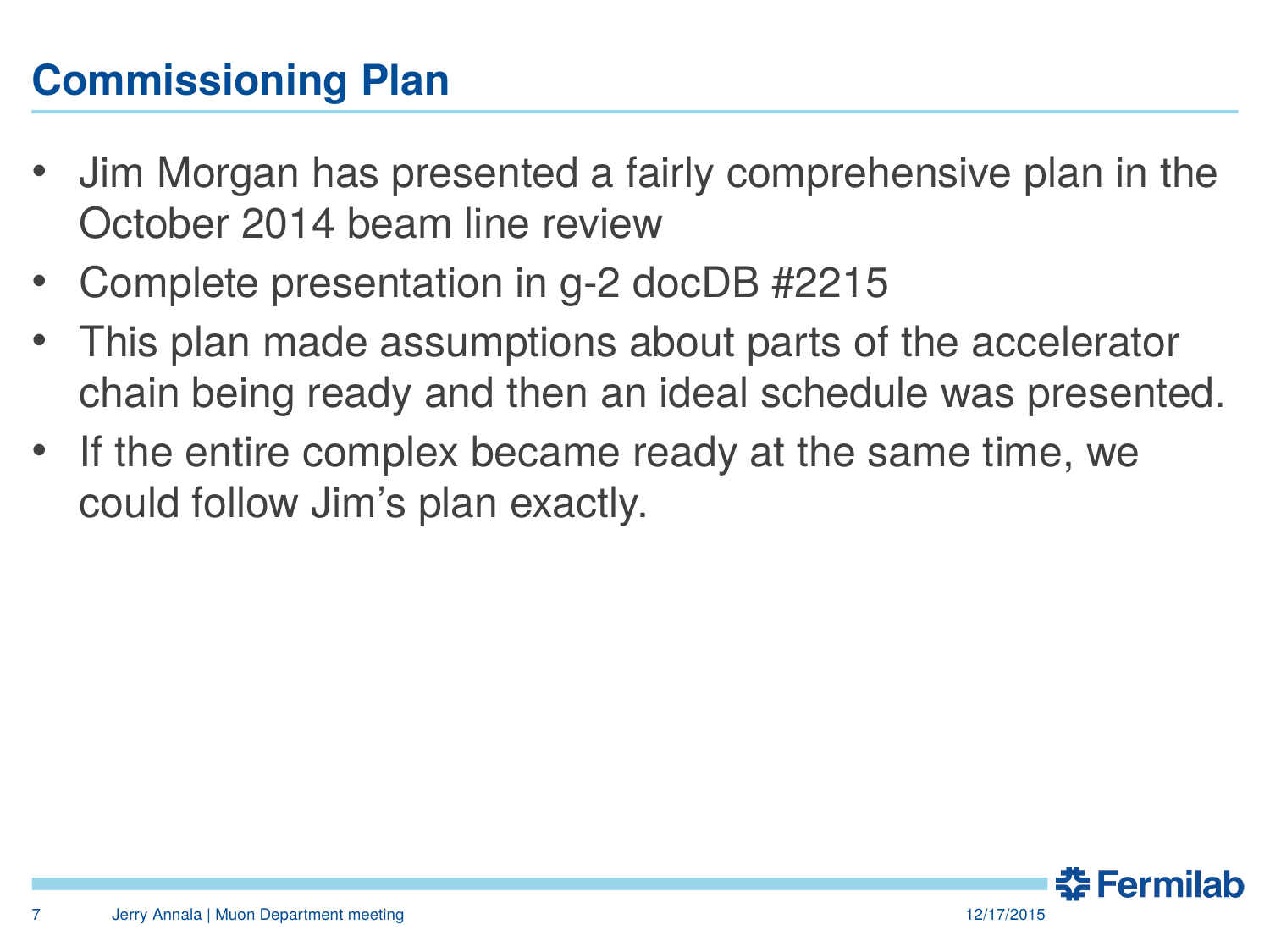

# Commissioning Plan
Jim Morgan has presented a fairly comprehensive plan in the October 2014 beam line review
Complete presentation in g-2 docDB #2215
This plan made assumptions about parts of the accelerator chain being ready and then an ideal schedule was presented.
If the entire complex became ready at the same time, we could follow Jim’s plan exactly.

7
Jerry Annala | Muon Department meeting
12/17/2015